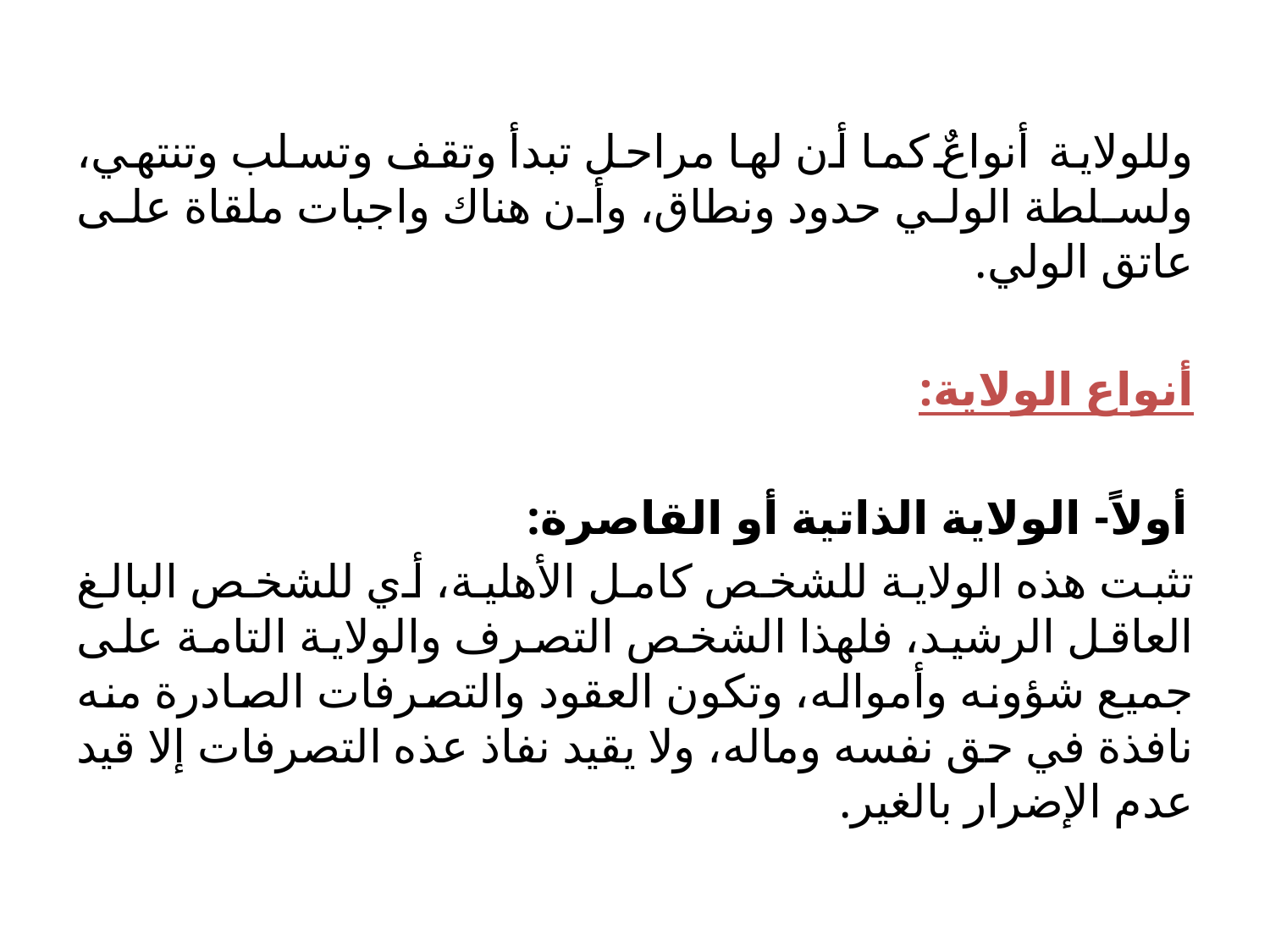

#
وللولاية أنواعٌ كما أن لها مراحل تبدأ وتقف وتسلب وتنتهي، ولسلطة الولي حدود ونطاق، وأن هناك واجبات ملقاة على عاتق الولي.

أنواع الولاية:

أولاً- الولاية الذاتية أو القاصرة:
تثبت هذه الولاية للشخص كامل الأهلية، أي للشخص البالغ العاقل الرشيد، فلهذا الشخص التصرف والولاية التامة على جميع شؤونه وأمواله، وتكون العقود والتصرفات الصادرة منه نافذة في حق نفسه وماله، ولا يقيد نفاذ عذه التصرفات إلا قيد عدم الإضرار بالغير.